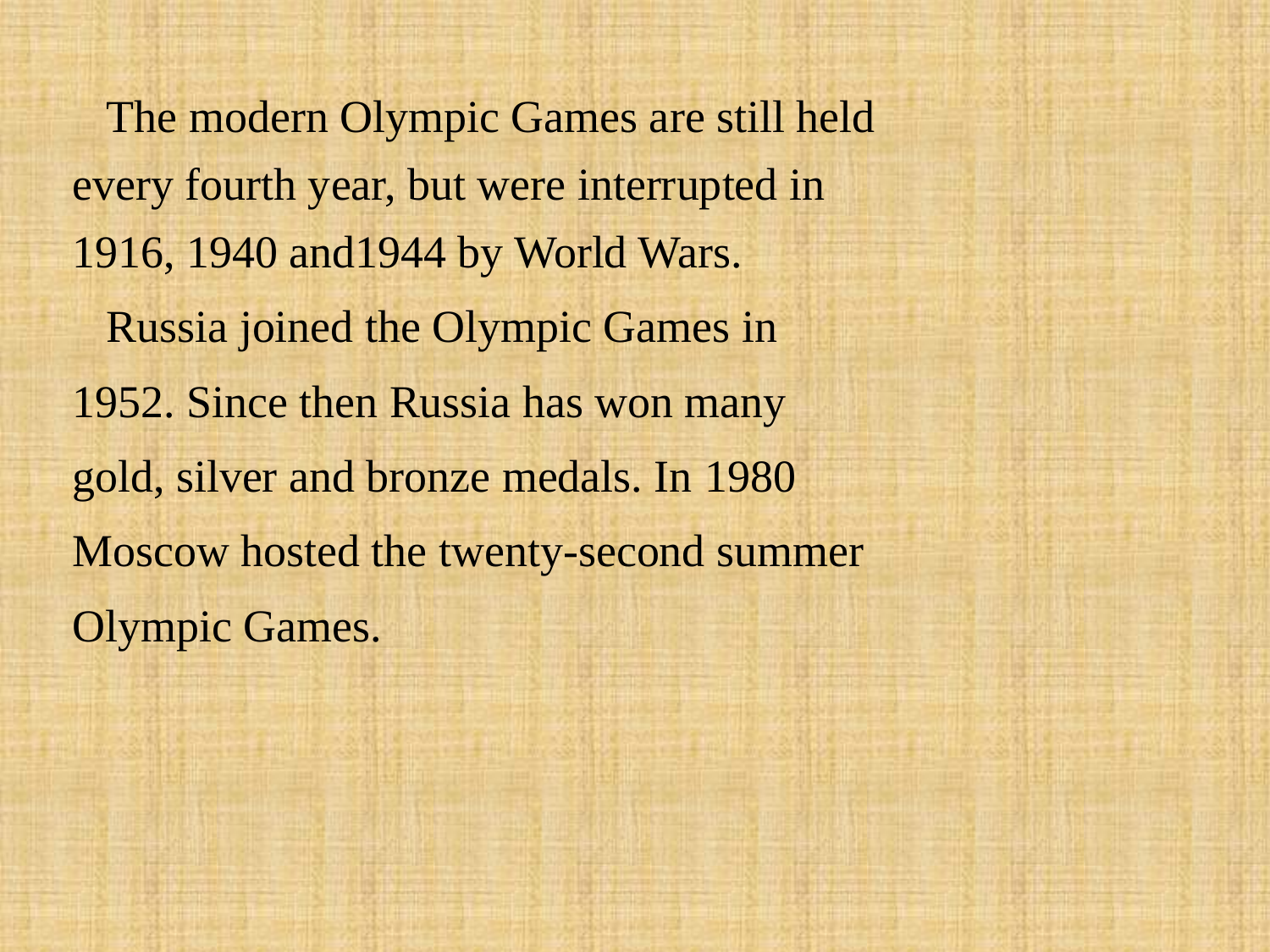

The modern Olympic Games are still held
every fourth year, but were interrupted in
1916, 1940 and1944 by World Wars.
	Russia joined the Olympic Games in
1952. Since then Russia has won many
gold, silver and bronze medals. In 1980
Moscow hosted the twenty-second summer
Olympic Games.